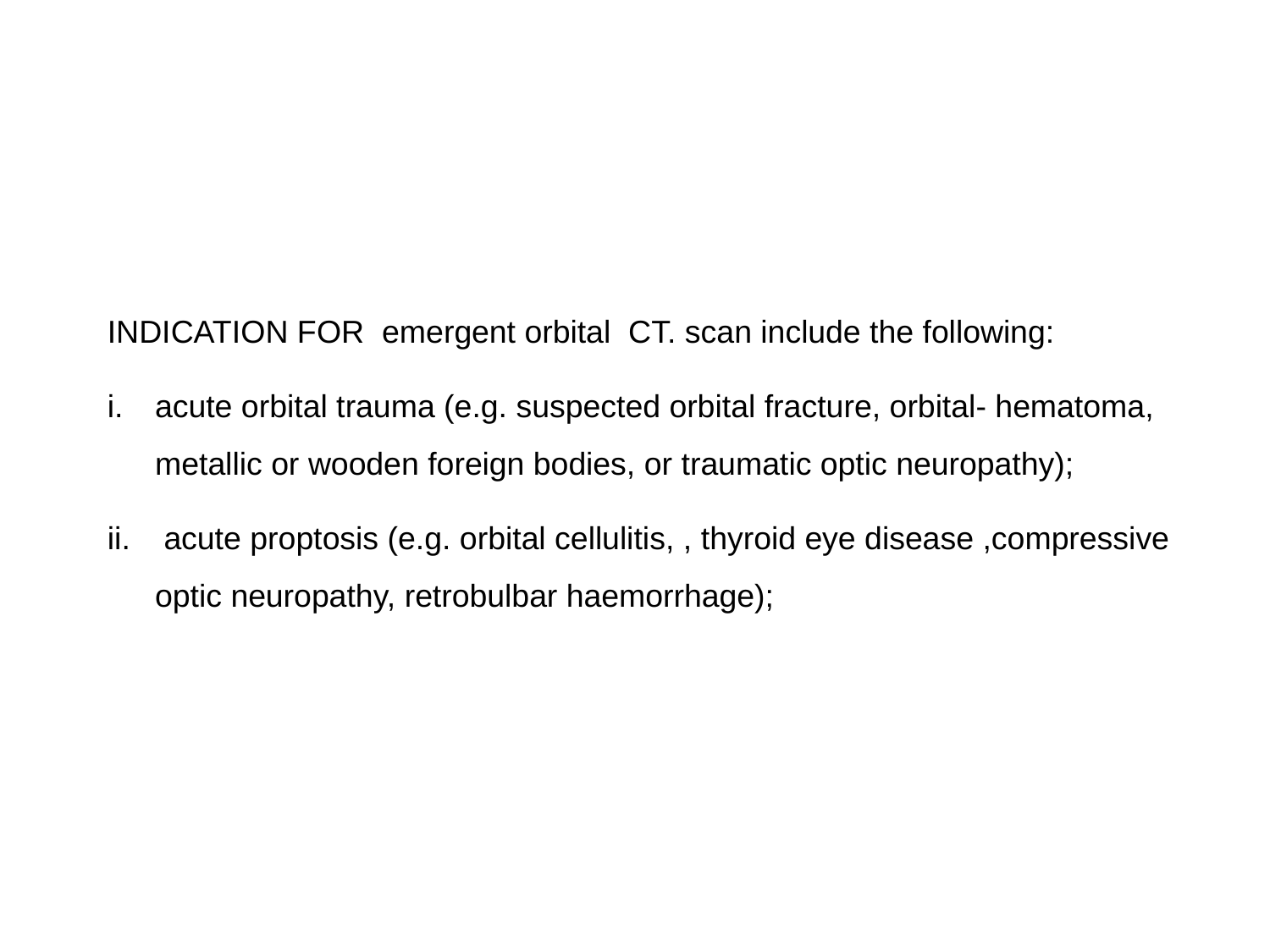

INDICATION FOR  emergent orbital  CT. scan include the following:
acute orbital trauma (e.g. suspected orbital fracture, orbital- hematoma, metallic or wooden foreign bodies, or traumatic optic neuropathy);
 acute proptosis (e.g. orbital cellulitis, , thyroid eye disease ,compressive optic neuropathy, retrobulbar haemorrhage);